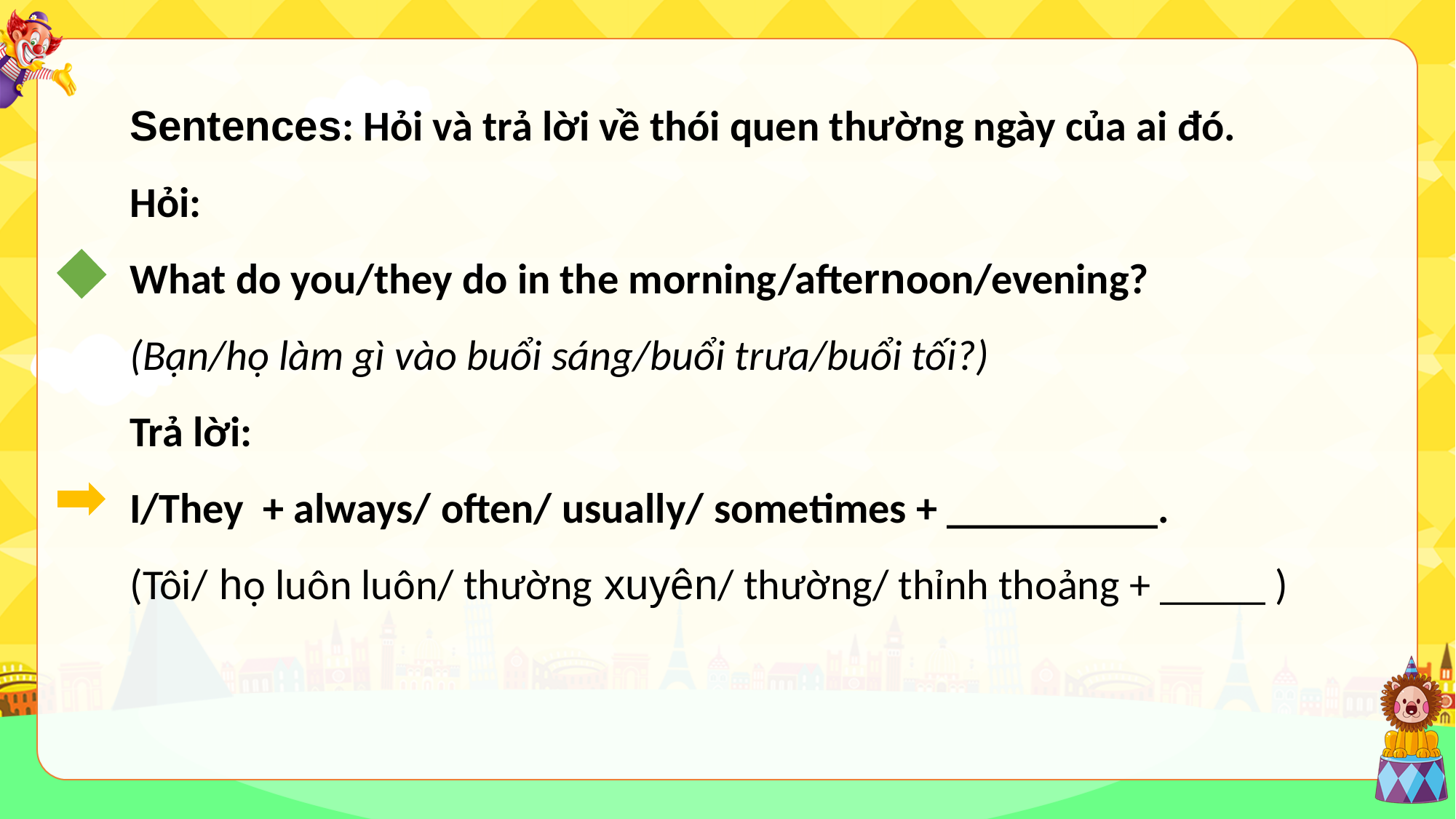

Sentences: Hỏi và trả lời về thói quen thường ngày của ai đó.
Hỏi:
What do you/they do in the morning/afternoon/evening?
(Bạn/họ làm gì vào buổi sáng/buổi trưa/buổi tối?)
Trả lời:
I/They  + always/ often/ usually/ sometimes + __________.
(Tôi/ họ luôn luôn/ thường xuyên/ thường/ thỉnh thoảng + _____ )